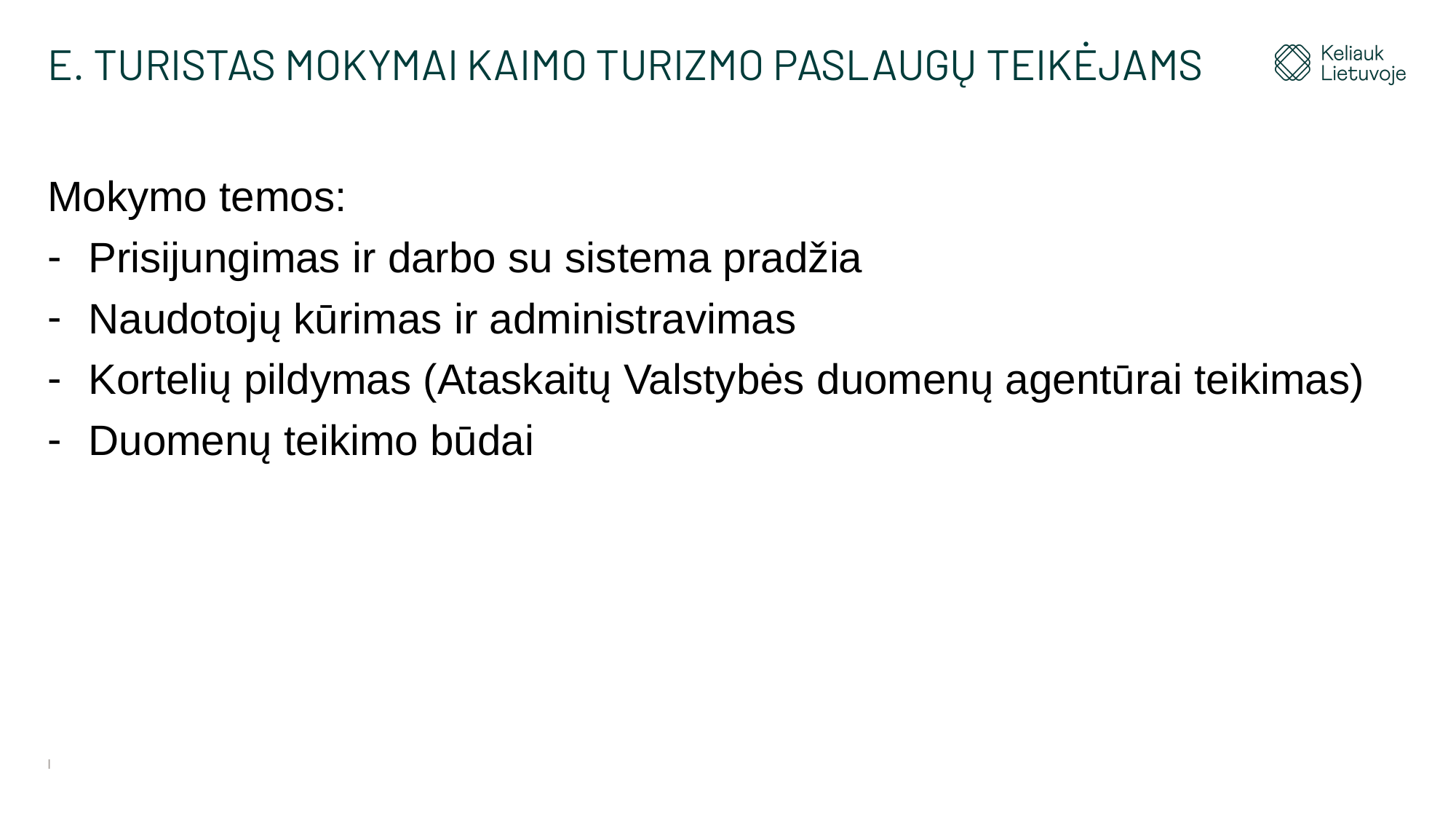

# E. TURISTAS MOKYMAI KAIMO TURIZMO PASLAUGŲ TEIKĖJAMS
Mokymo temos:
Prisijungimas ir darbo su sistema pradžia
Naudotojų kūrimas ir administravimas
Kortelių pildymas (Ataskaitų Valstybės duomenų agentūrai teikimas)
Duomenų teikimo būdai

I